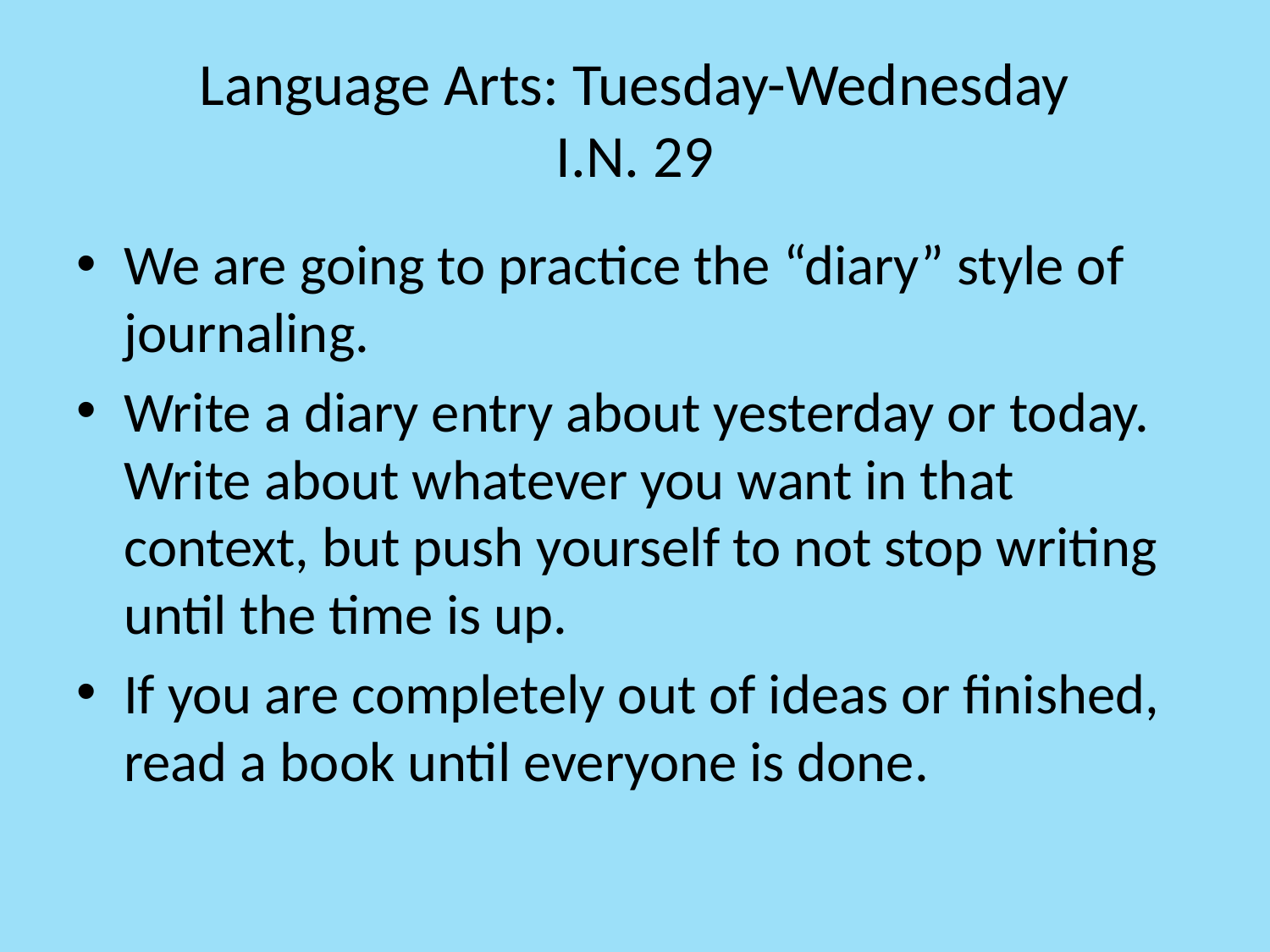

# Language Arts: Tuesday-Wednesday I.N. 29
We are going to practice the “diary” style of journaling.
Write a diary entry about yesterday or today.  Write about whatever you want in that context, but push yourself to not stop writing until the time is up.
If you are completely out of ideas or finished, read a book until everyone is done.